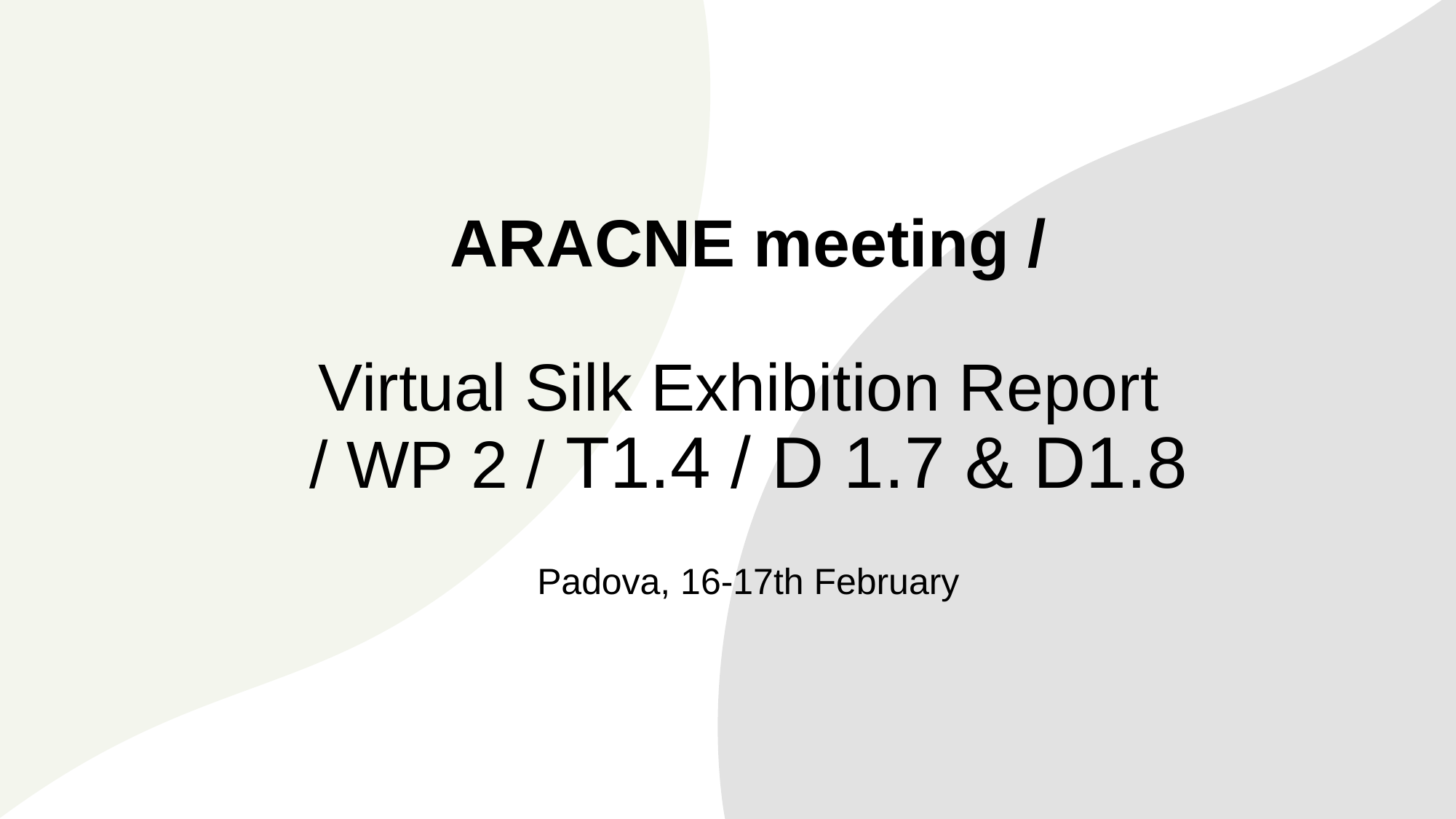

# ARACNE meeting / Virtual Silk Exhibition Report  / WP 2 / T1.4 / D 1.7 & D1.8 Padova, 16-17th February